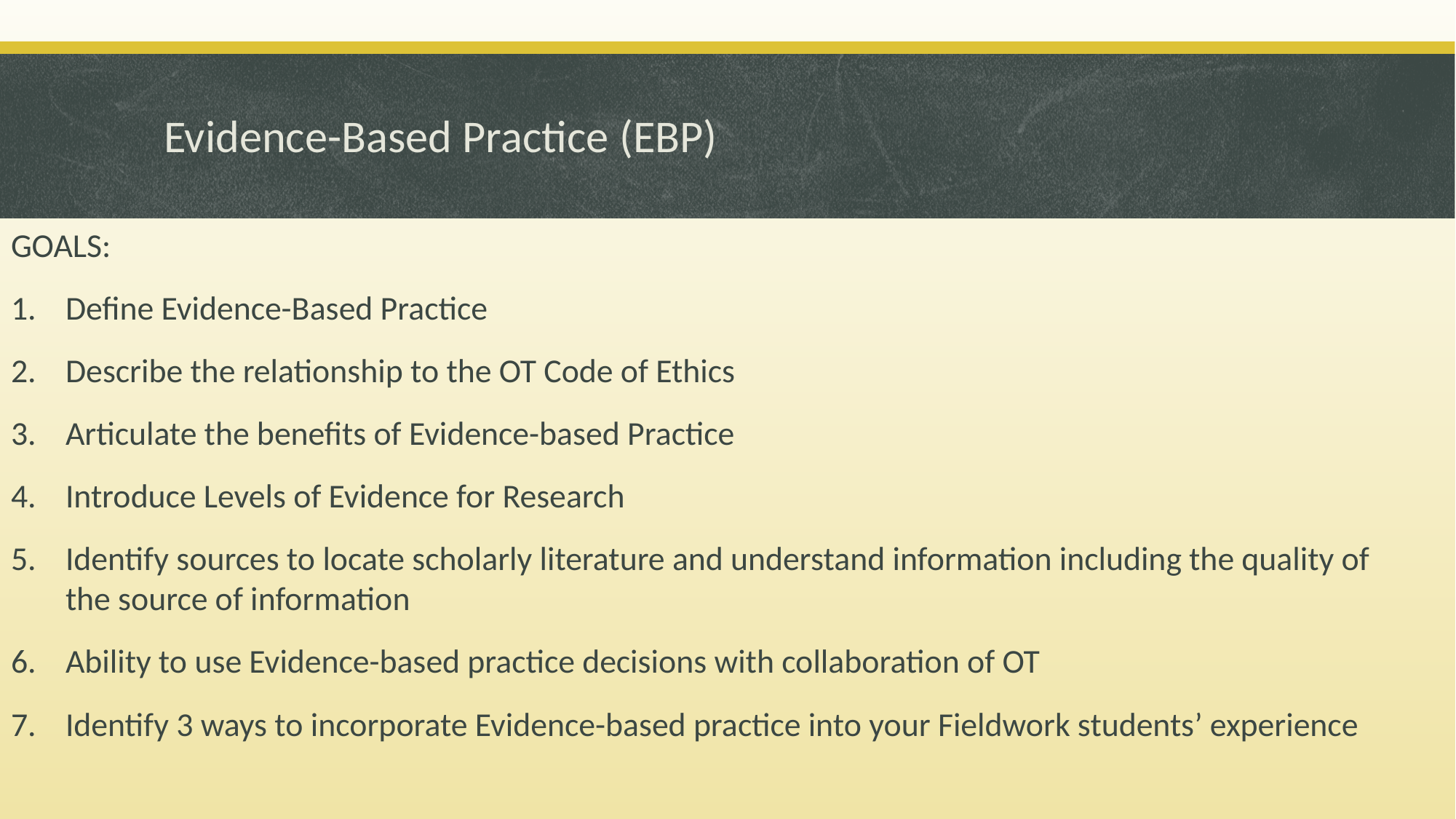

# Evidence-Based Practice (EBP)
GOALS:
Define Evidence-Based Practice
Describe the relationship to the OT Code of Ethics
Articulate the benefits of Evidence-based Practice
Introduce Levels of Evidence for Research
Identify sources to locate scholarly literature and understand information including the quality of the source of information
Ability to use Evidence-based practice decisions with collaboration of OT
Identify 3 ways to incorporate Evidence-based practice into your Fieldwork students’ experience